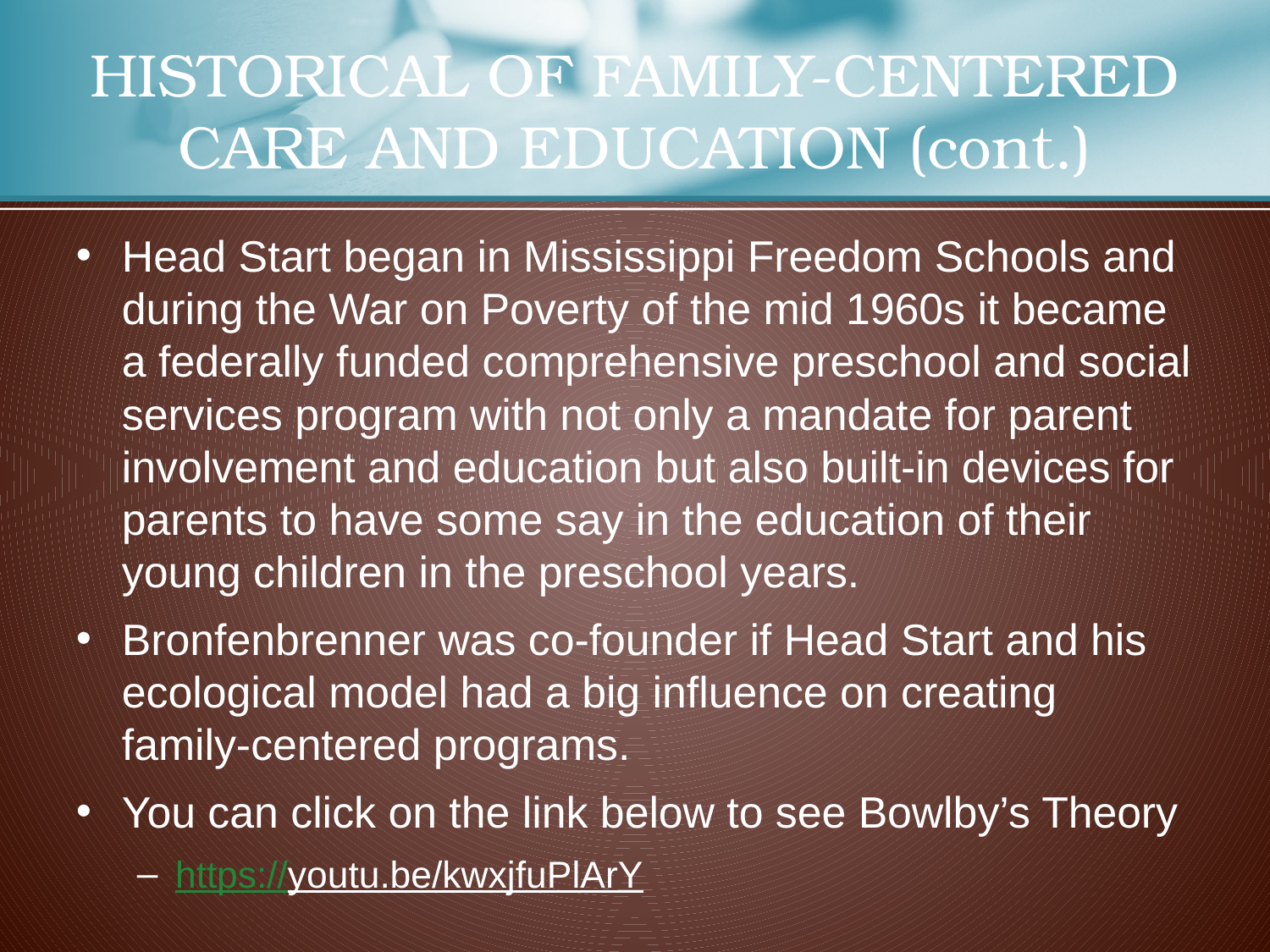

# HISTORICAL OF FAMILY-CENTERED CARE AND EDUCATION (cont.)
Head Start began in Mississippi Freedom Schools and during the War on Poverty of the mid 1960s it became a federally funded comprehensive preschool and social services program with not only a mandate for parent involvement and education but also built-in devices for parents to have some say in the education of their young children in the preschool years.
Bronfenbrenner was co-founder if Head Start and his ecological model had a big influence on creating family-centered programs.
You can click on the link below to see Bowlby’s Theory
https://youtu.be/kwxjfuPlArY